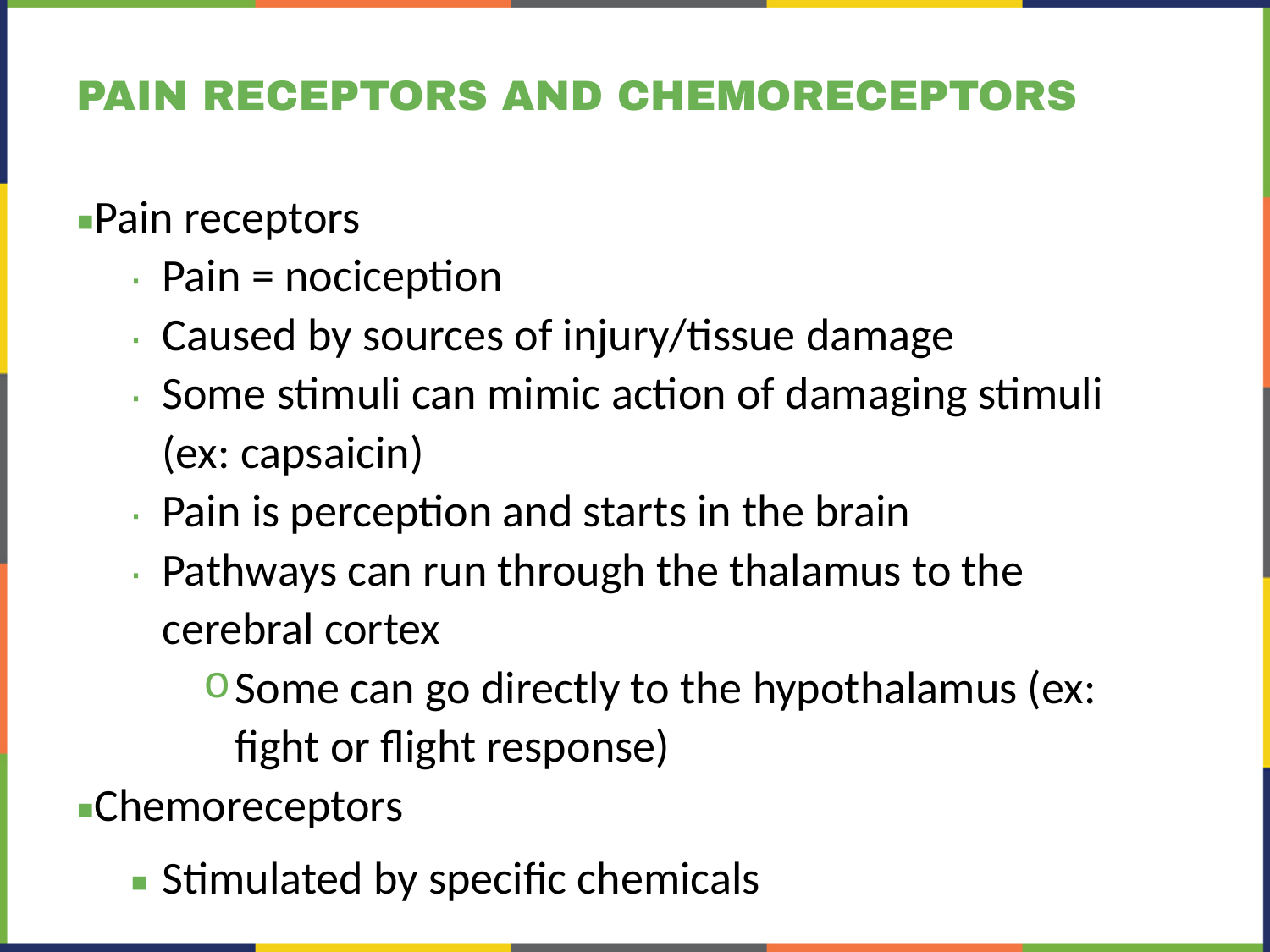

# PAIN RECEPTORS AND CHEMORECEPTORS
Pain receptors
Pain = nociception
Caused by sources of injury/tissue damage
Some stimuli can mimic action of damaging stimuli (ex: capsaicin)
Pain is perception and starts in the brain
Pathways can run through the thalamus to the cerebral cortex
Some can go directly to the hypothalamus (ex: fight or flight response)
Chemoreceptors
Stimulated by specific chemicals